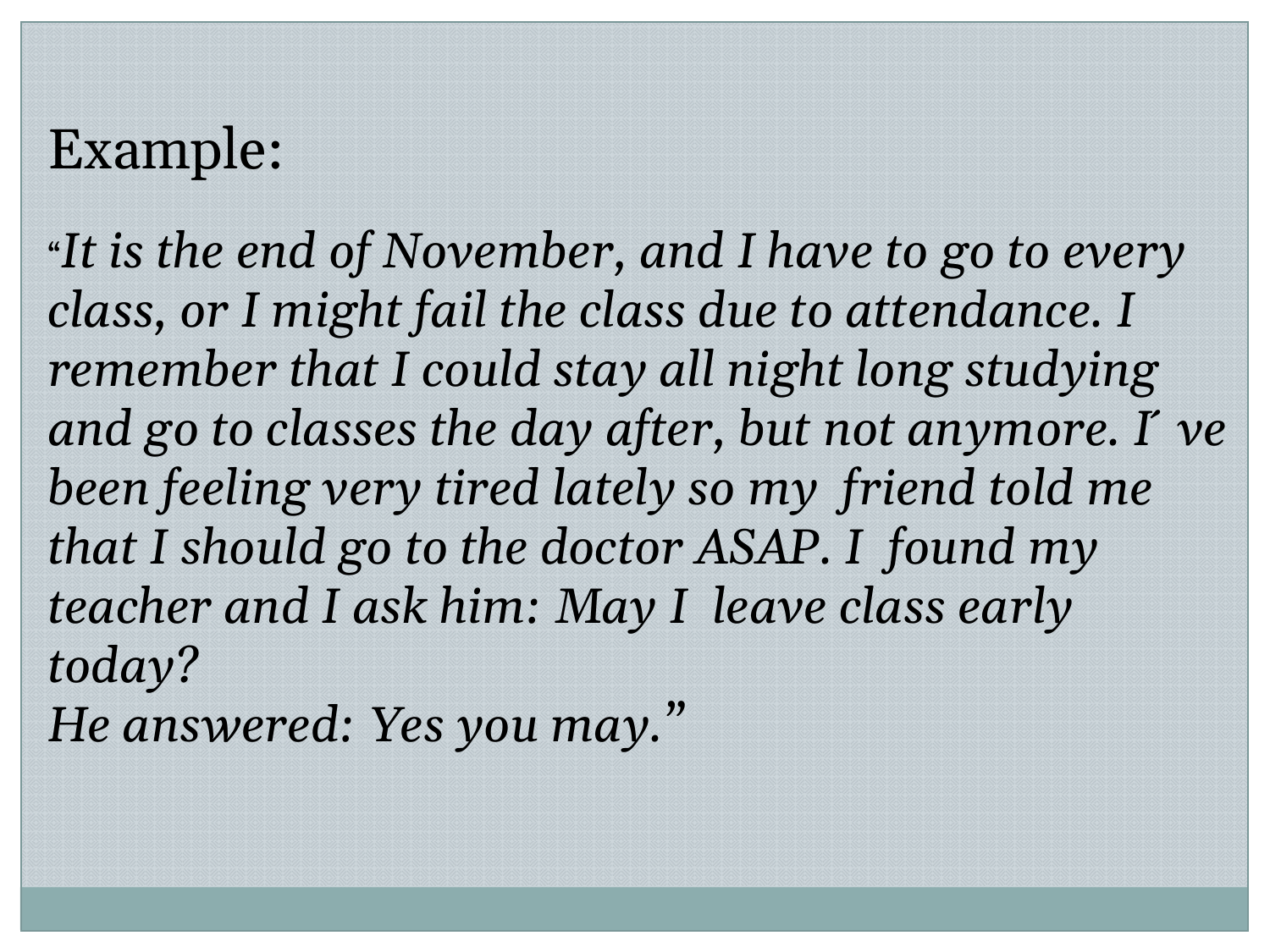

Example:

“It is the end of November, and I have to go to every class, or I might fail the class due to attendance. I remember that I could stay all night long studying  and go to classes the day after, but not anymore. I´ve been feeling very tired lately so my  friend told me that I should go to the doctor ASAP. I  found my teacher and I ask him: May I  leave class early today?
He answered: Yes you may.”